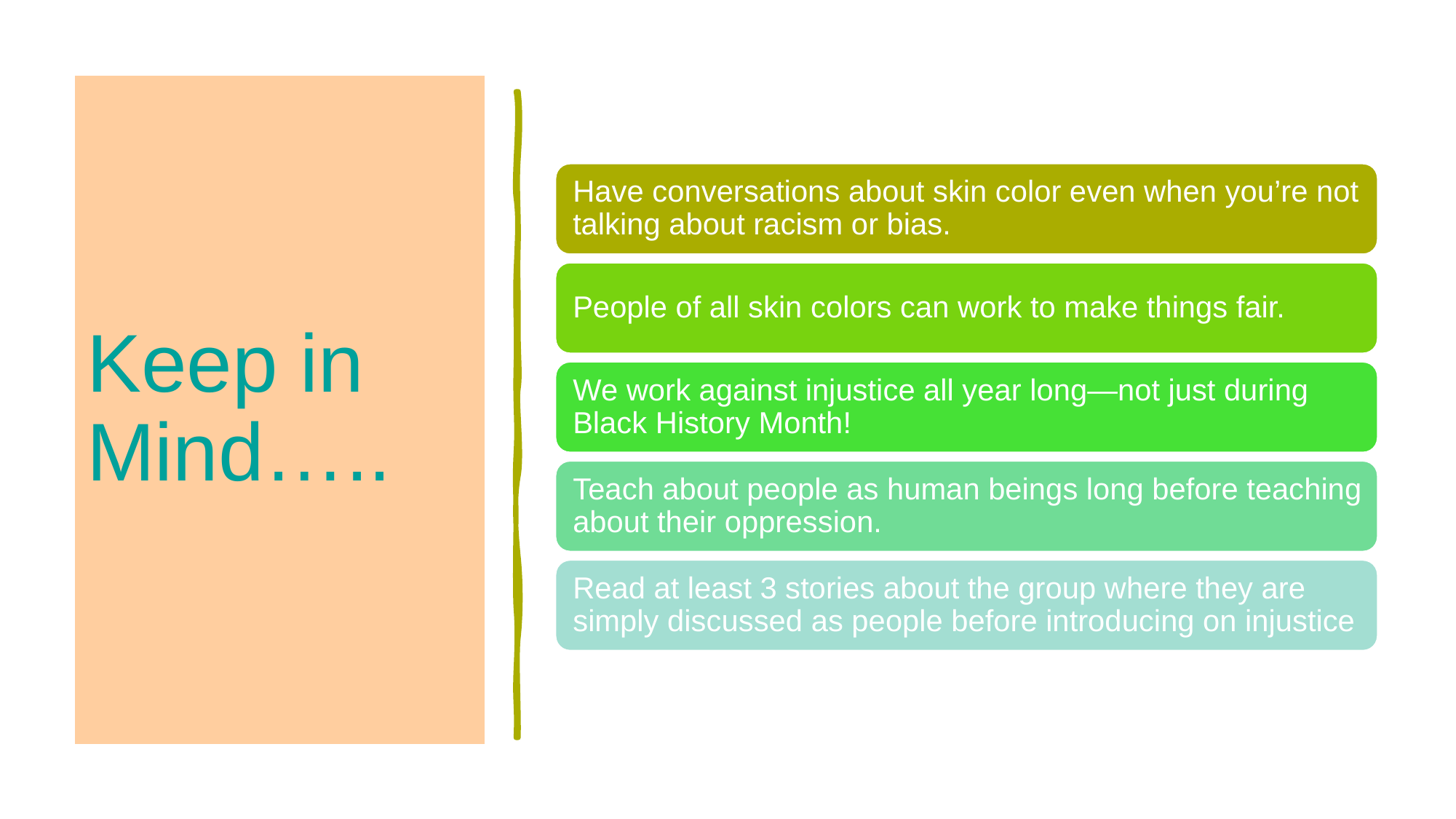

Have conversations about skin color even when you’re not talking about racism or bias.
People of all skin colors can work to make things fair.
We work against injustice all year long—not just during Black History Month!
Teach about people as human beings long before teaching about their oppression.
Read at least 3 stories about the group where they are simply discussed as people before introducing on injustice
# Keep in Mind…..